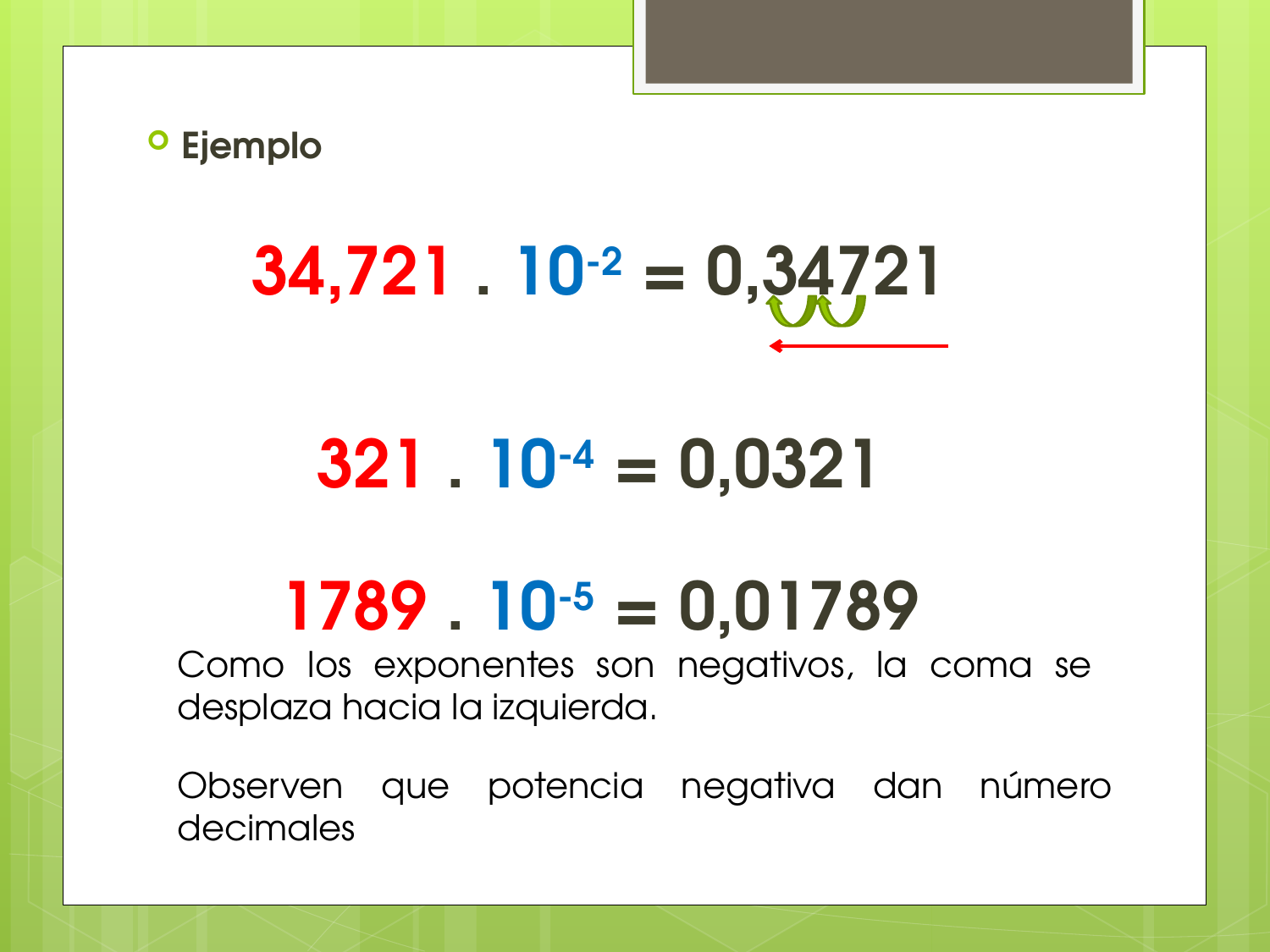

Ejemplo

34,721 . 10-2 = 0,34721

321 . 10-4 = 0,0321

1789 . 10-5 = 0,01789

Como los exponentes son negativos, la coma se desplaza hacia la izquierda.
Observen que potencia negativa dan número decimales